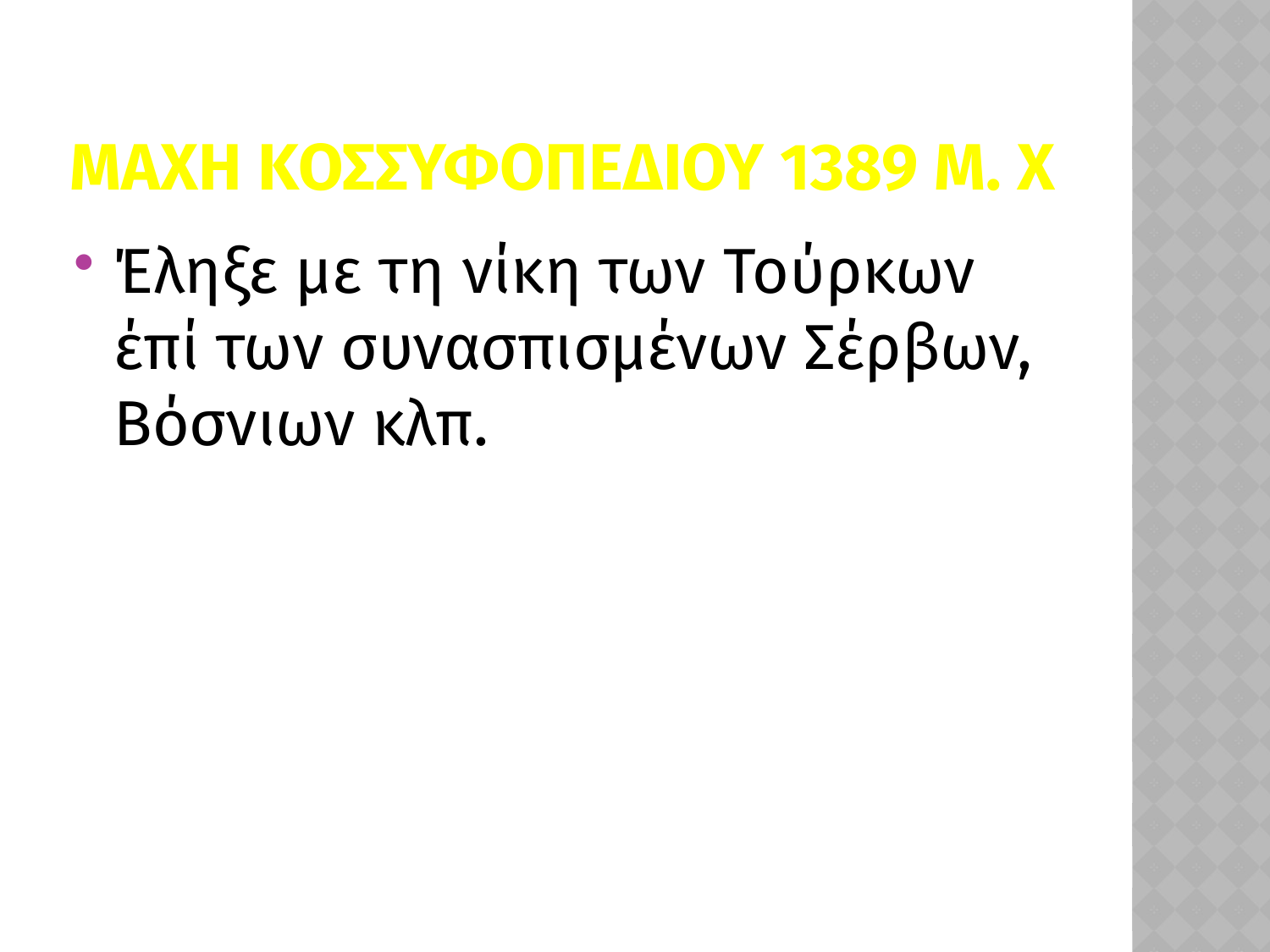

# μΑΧΗ ΚΟΣΣΥΦΟΠΕΔΙΟΥ 1389 μ. Χ
Έληξε με τη νίκη των Τούρκων έπί των συνασπισμένων Σέρβων, Βόσνιων κλπ.